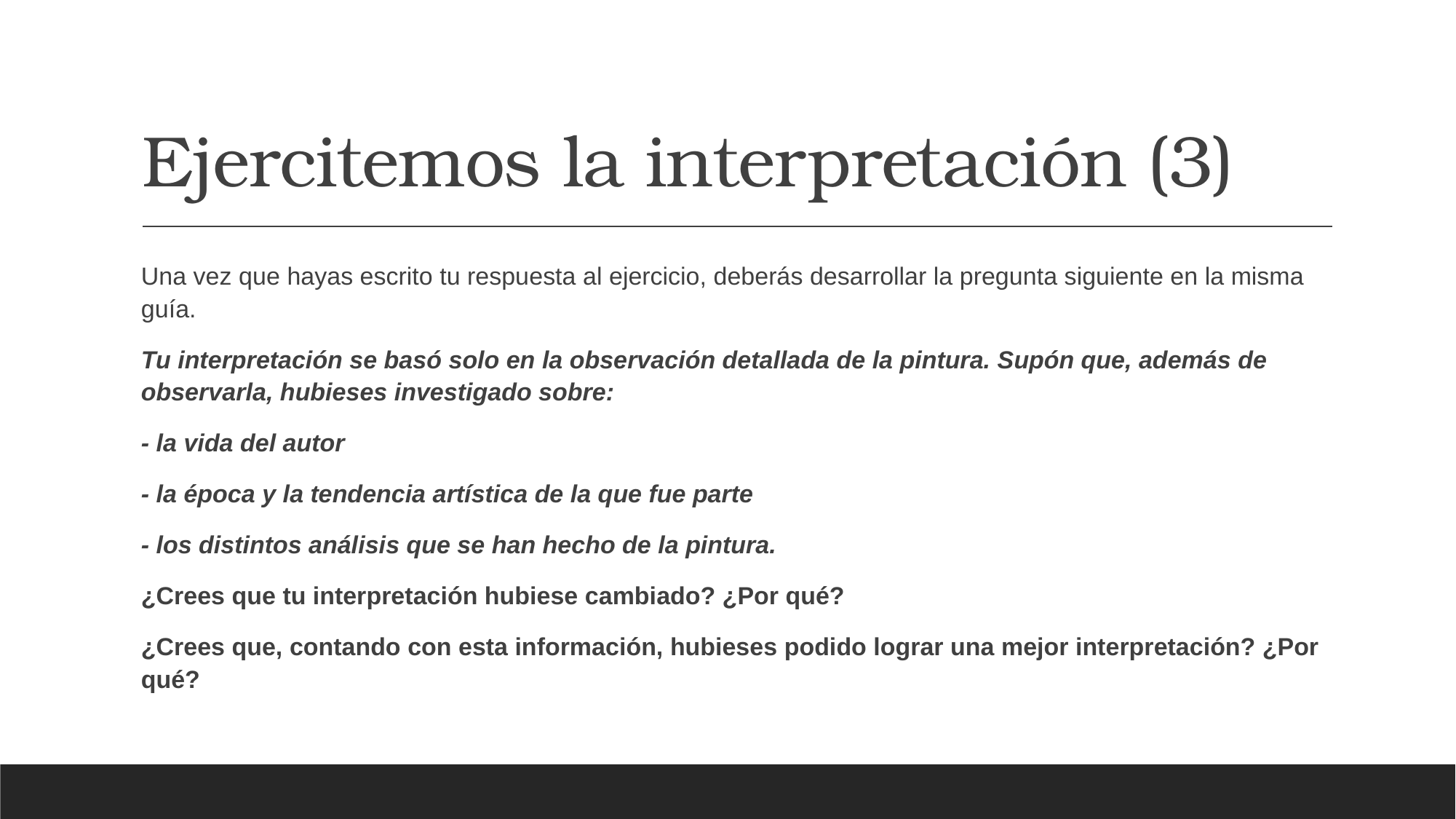

# Ejercitemos la interpretación (3)
Una vez que hayas escrito tu respuesta al ejercicio, deberás desarrollar la pregunta siguiente en la misma guía.
Tu interpretación se basó solo en la observación detallada de la pintura. Supón que, además de observarla, hubieses investigado sobre:
- la vida del autor
- la época y la tendencia artística de la que fue parte
- los distintos análisis que se han hecho de la pintura.
¿Crees que tu interpretación hubiese cambiado? ¿Por qué?
¿Crees que, contando con esta información, hubieses podido lograr una mejor interpretación? ¿Por qué?